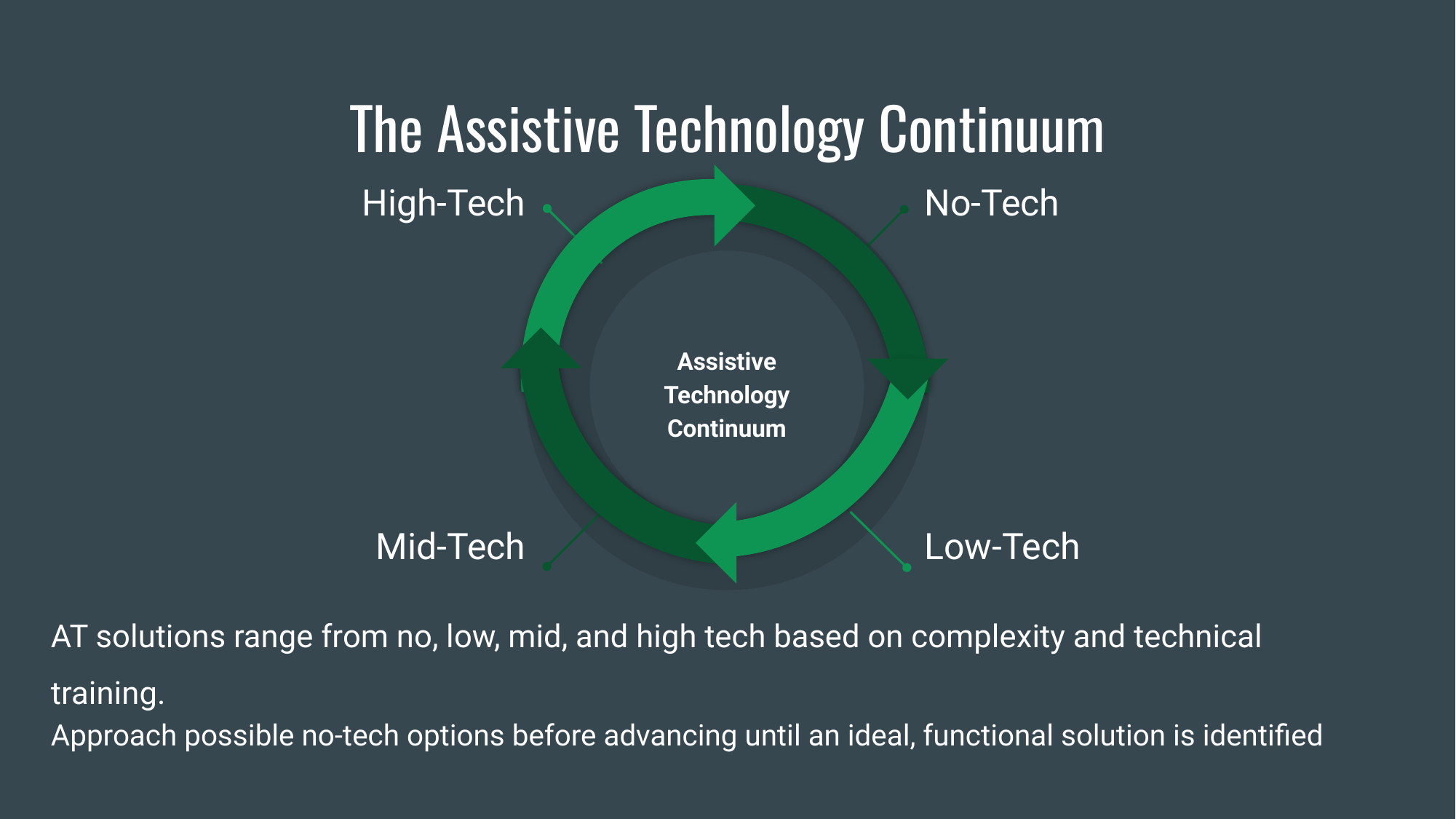

# The Assistive Technology Continuum

High-Tech

AT solutions range from no, low, mid, and high tech based on complexity and technical training.
Approach possible no-tech options before advancing until an ideal, functional solution is identified

No-Tech

Assistive Technology Continuum

Mid-Tech

Low-Tech